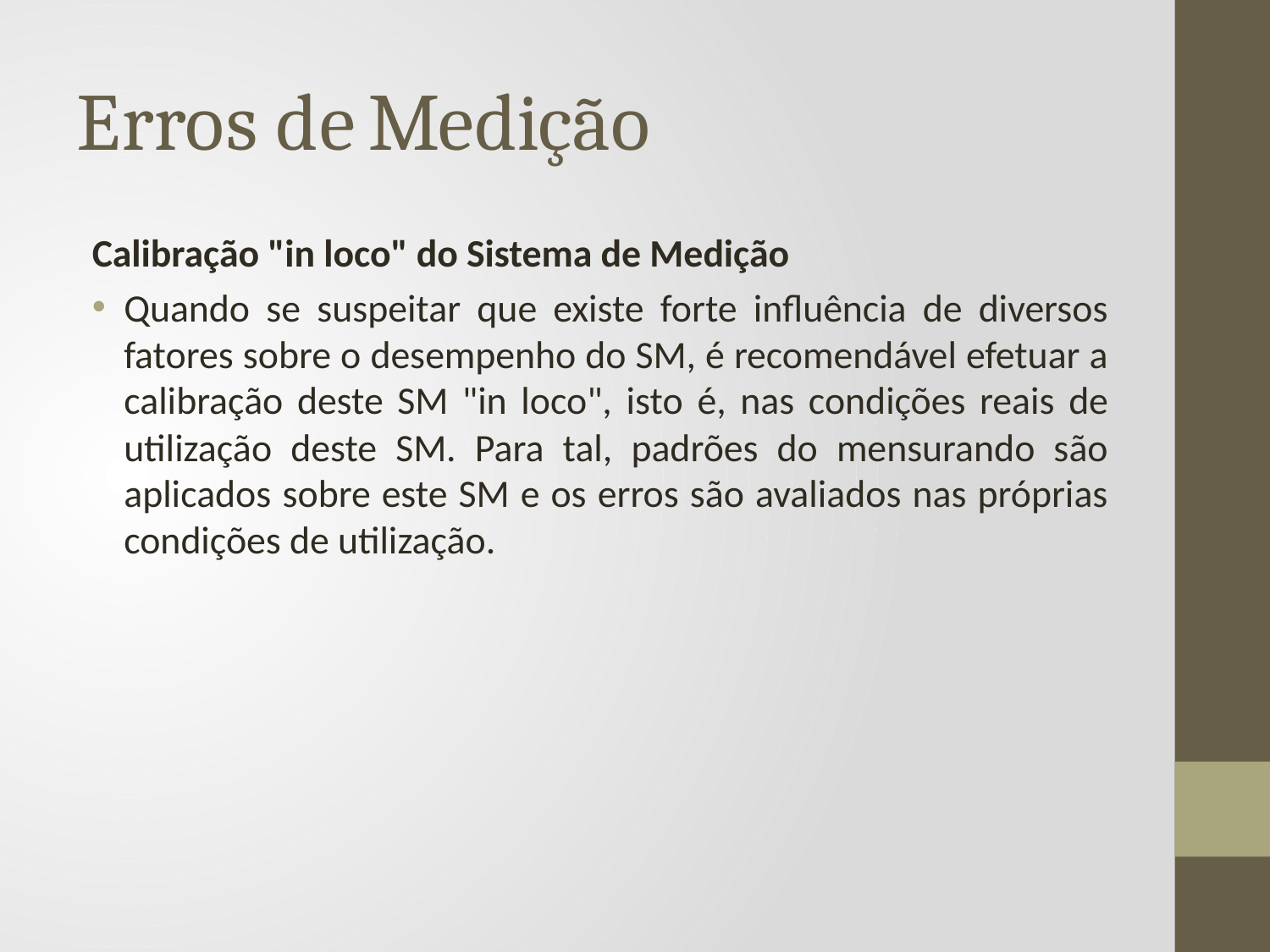

# Erros de Medição
Calibração "in loco" do Sistema de Medição
Quando se suspeitar que existe forte influência de diversos fatores sobre o desempenho do SM, é recomendável efetuar a calibração deste SM "in loco", isto é, nas condições reais de utilização deste SM. Para tal, padrões do mensurando são aplicados sobre este SM e os erros são avaliados nas próprias condições de utilização.